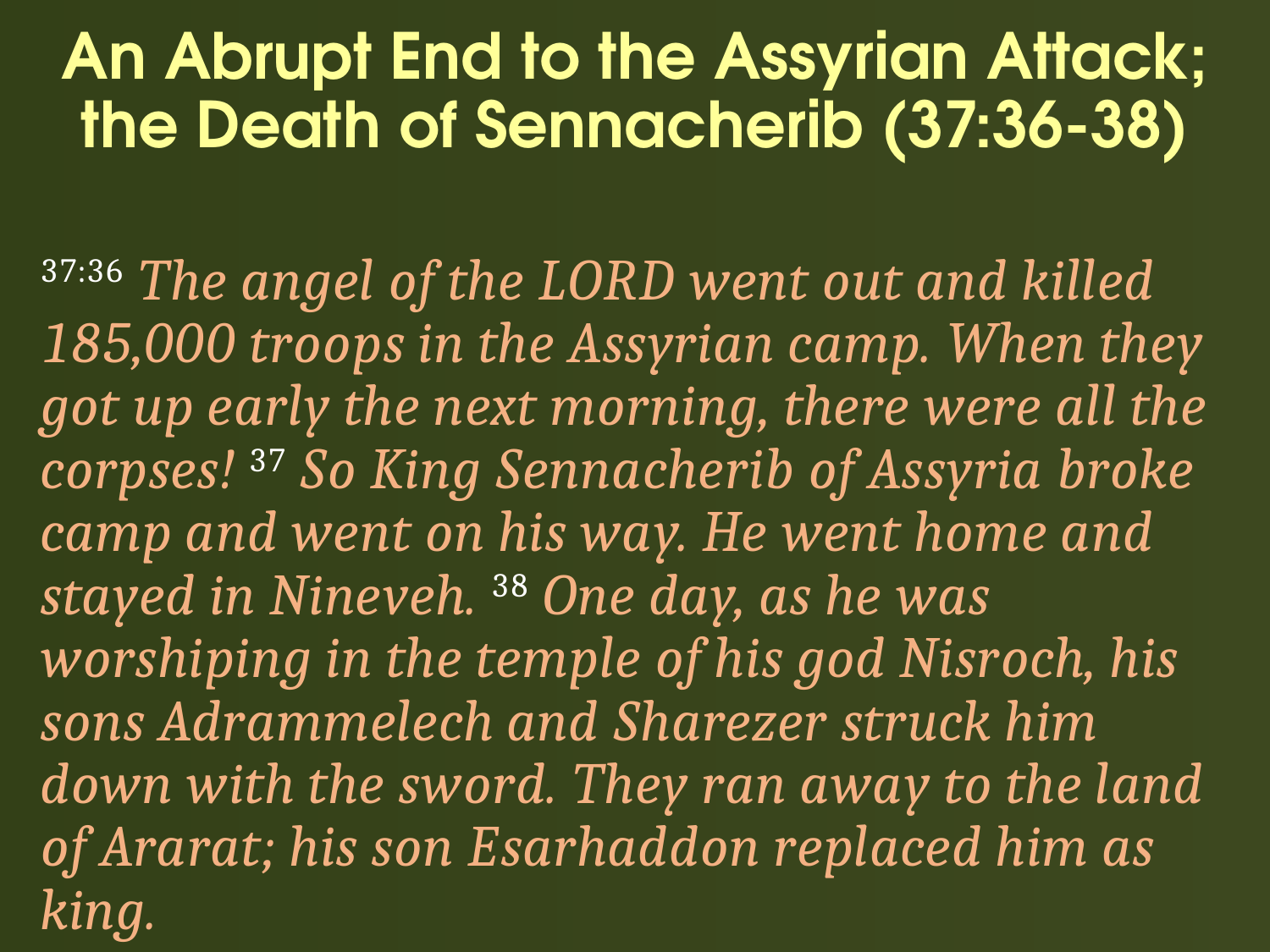

# An Abrupt End to the Assyrian Attack; the Death of Sennacherib (37:36-38)
37:36 The angel of the LORD went out and killed 185,000 troops in the Assyrian camp. When they got up early the next morning, there were all the corpses! 37 So King Sennacherib of Assyria broke camp and went on his way. He went home and stayed in Nineveh. 38 One day, as he was worshiping in the temple of his god Nisroch, his sons Adrammelech and Sharezer struck him down with the sword. They ran away to the land of Ararat; his son Esarhaddon replaced him as king.